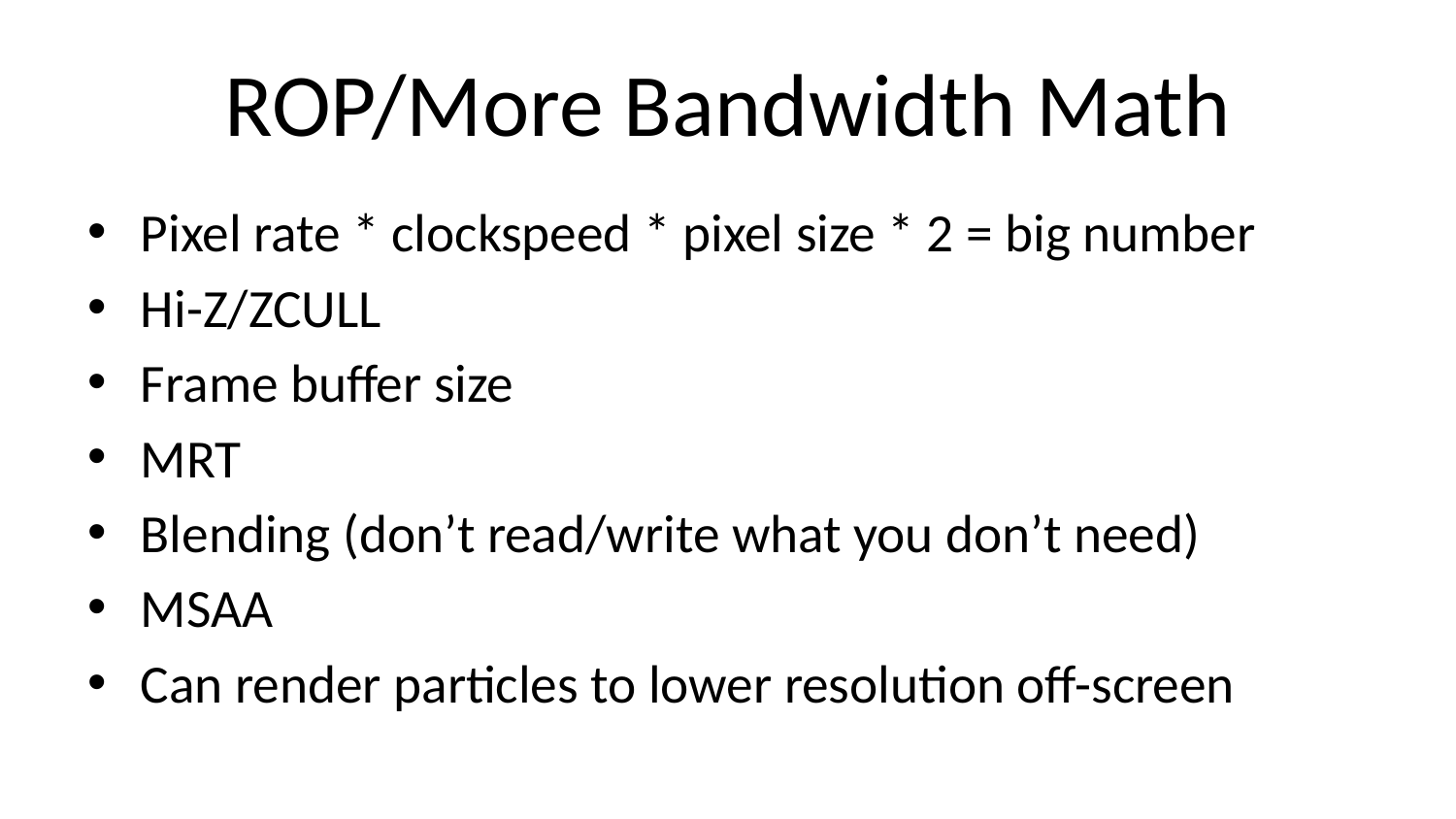

# ROP/More Bandwidth Math
Pixel rate * clockspeed * pixel size * 2 = big number
Hi-Z/ZCULL
Frame buffer size
MRT
Blending (don’t read/write what you don’t need)
MSAA
Can render particles to lower resolution off-screen